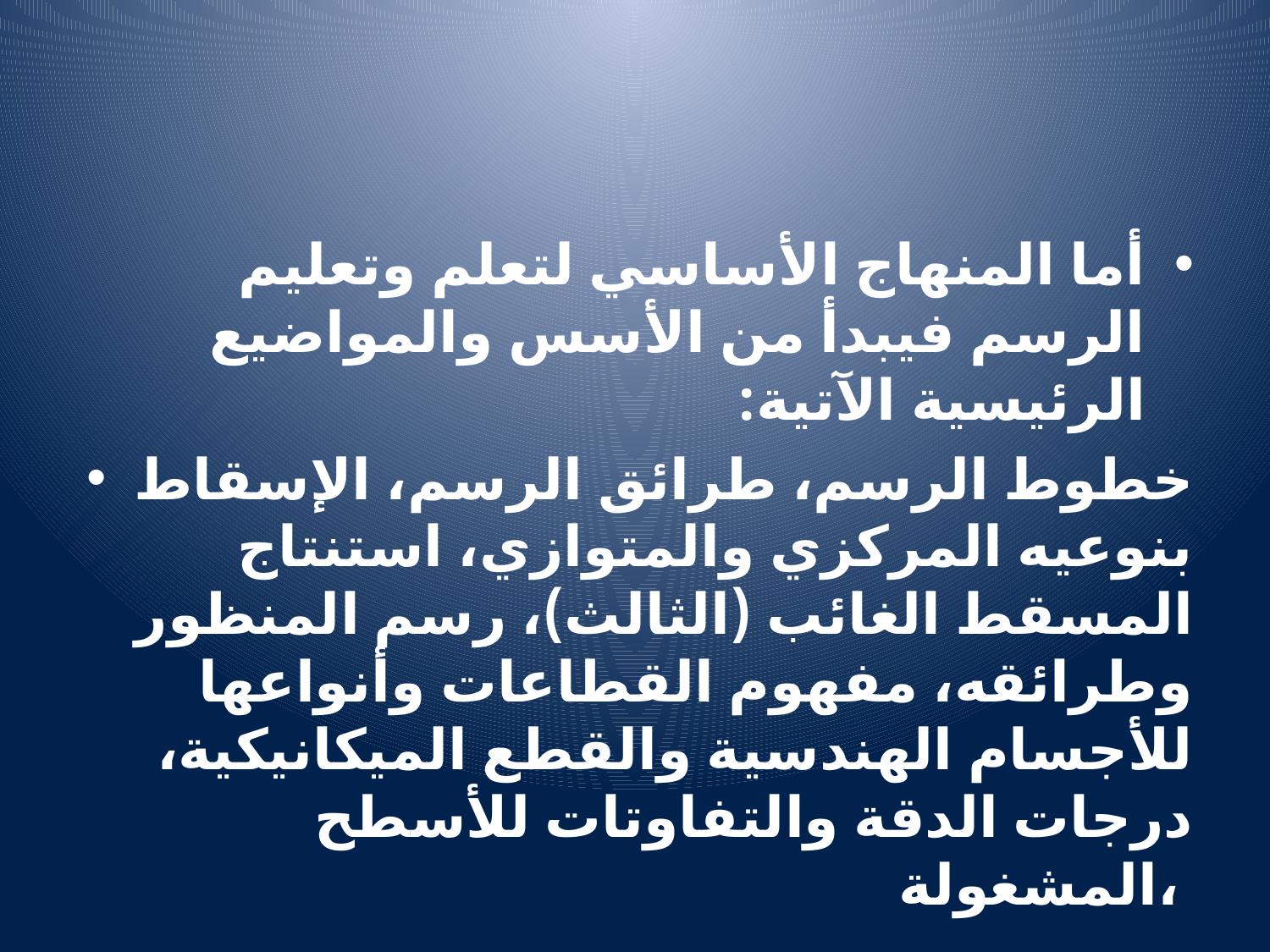

#
أما المنهاج الأساسي لتعلم وتعليم الرسم فيبدأ من الأسس والمواضيع الرئيسية الآتية:
خطوط الرسم، طرائق الرسم، الإسقاط بنوعيه المركزي والمتوازي، استنتاج المسقط الغائب (الثالث)، رسم المنظور وطرائقه، مفهوم القطاعات وأنواعها للأجسام الهندسية والقطع الميكانيكية، درجات الدقة والتفاوتات للأسطح المشغولة،